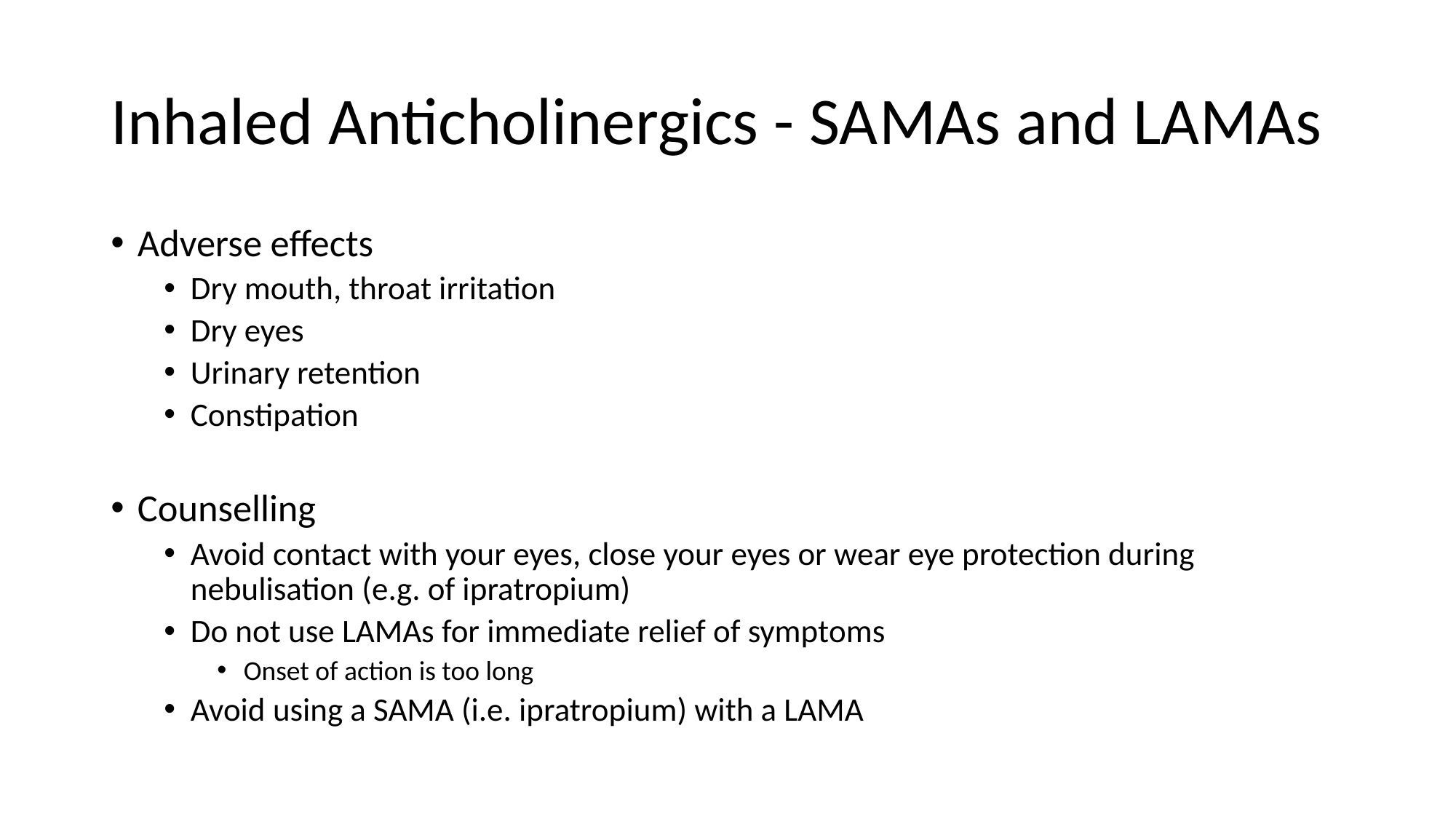

# Inhaled Anticholinergics - SAMAs and LAMAs
Adverse effects
Dry mouth, throat irritation
Dry eyes
Urinary retention
Constipation

Counselling
Avoid contact with your eyes, close your eyes or wear eye protection during nebulisation (e.g. of ipratropium)
Do not use LAMAs for immediate relief of symptoms
Onset of action is too long
Avoid using a SAMA (i.e. ipratropium) with a LAMA